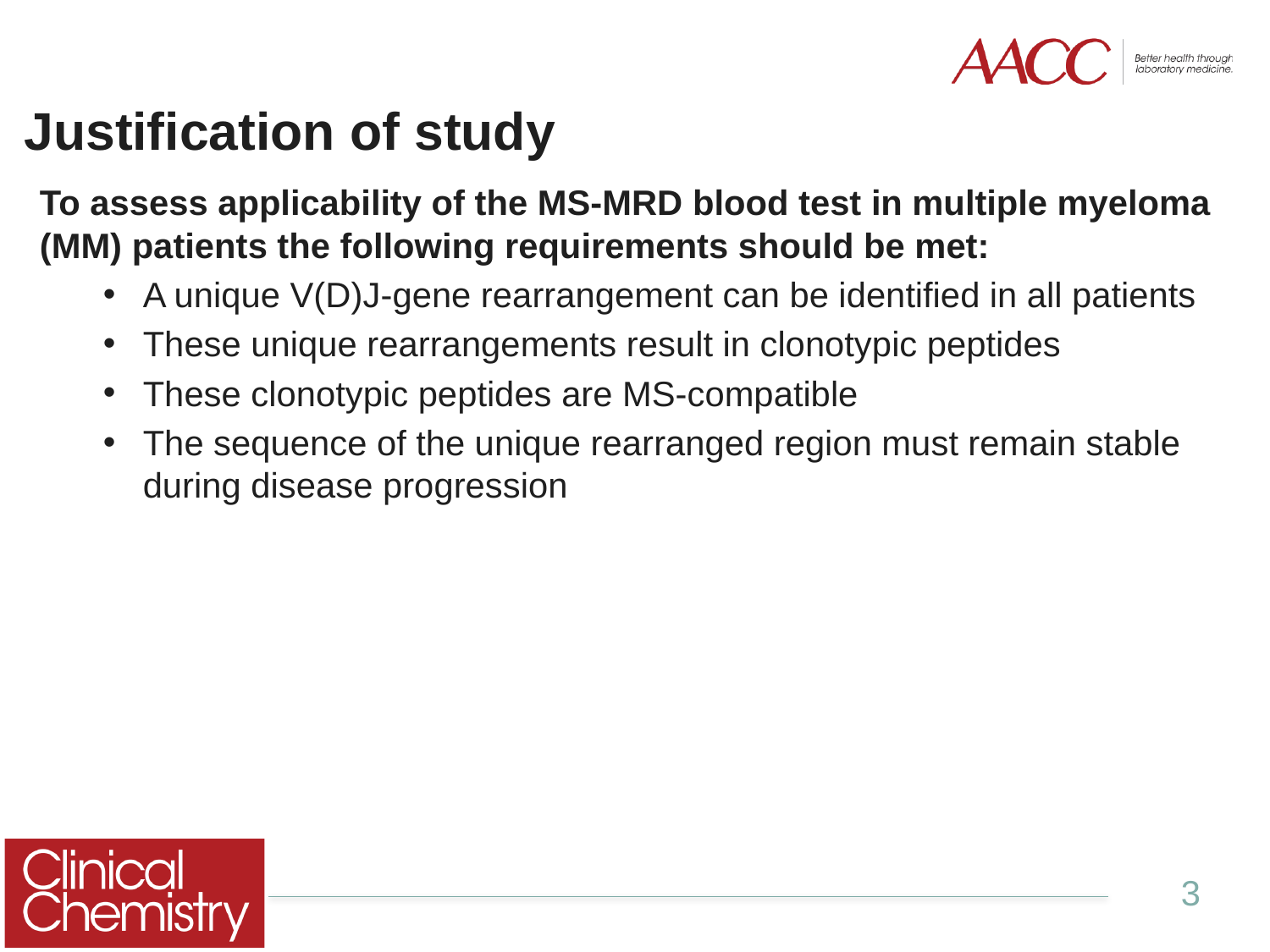

# Justification of study
To assess applicability of the MS-MRD blood test in multiple myeloma (MM) patients the following requirements should be met:
A unique V(D)J-gene rearrangement can be identified in all patients
These unique rearrangements result in clonotypic peptides
These clonotypic peptides are MS-compatible
The sequence of the unique rearranged region must remain stable during disease progression

3